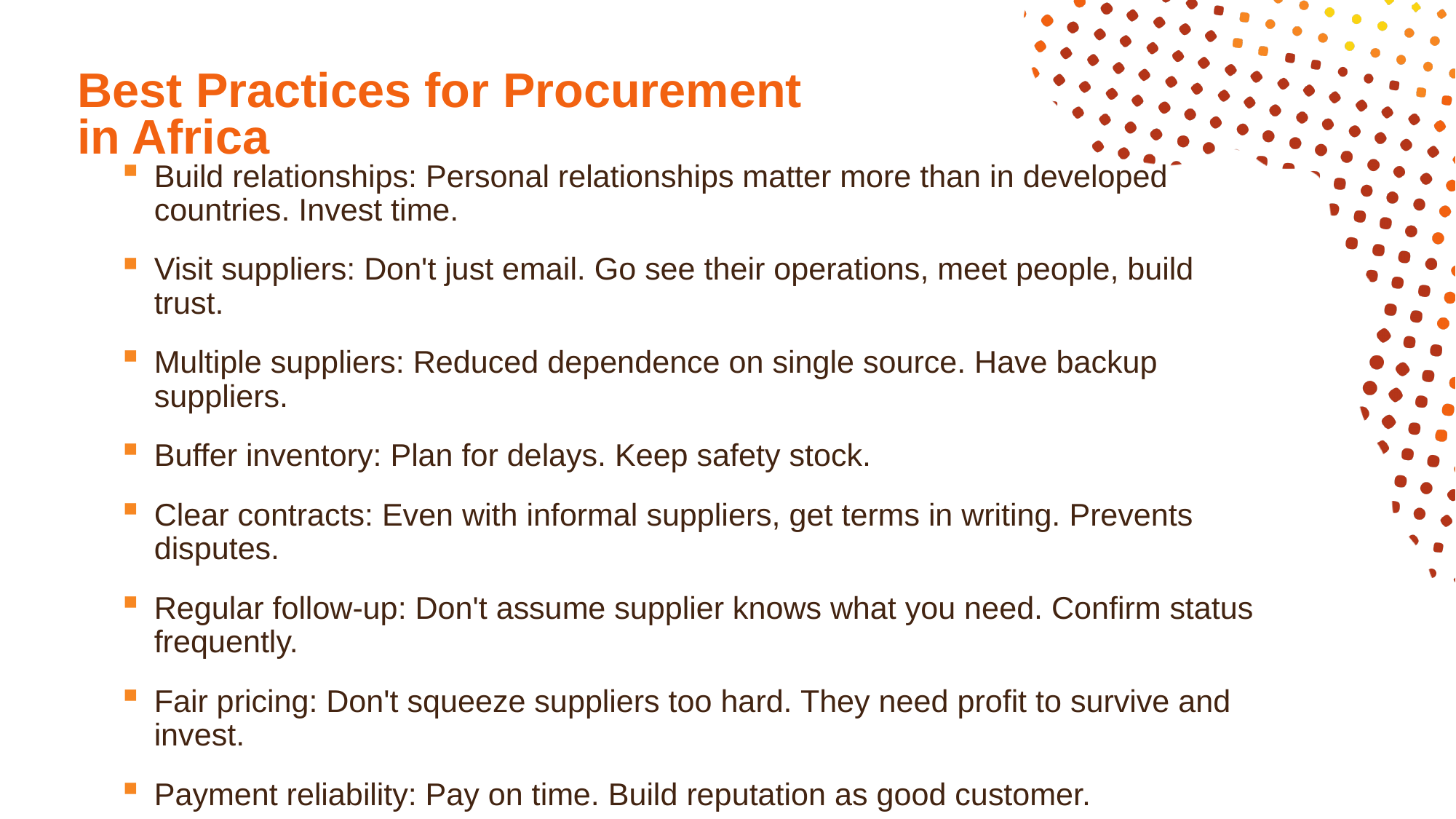

# Best Practices for Procurement in Africa
Build relationships: Personal relationships matter more than in developed countries. Invest time.
Visit suppliers: Don't just email. Go see their operations, meet people, build trust.
Multiple suppliers: Reduced dependence on single source. Have backup suppliers.
Buffer inventory: Plan for delays. Keep safety stock.
Clear contracts: Even with informal suppliers, get terms in writing. Prevents disputes.
Regular follow-up: Don't assume supplier knows what you need. Confirm status frequently.
Fair pricing: Don't squeeze suppliers too hard. They need profit to survive and invest.
Payment reliability: Pay on time. Build reputation as good customer.